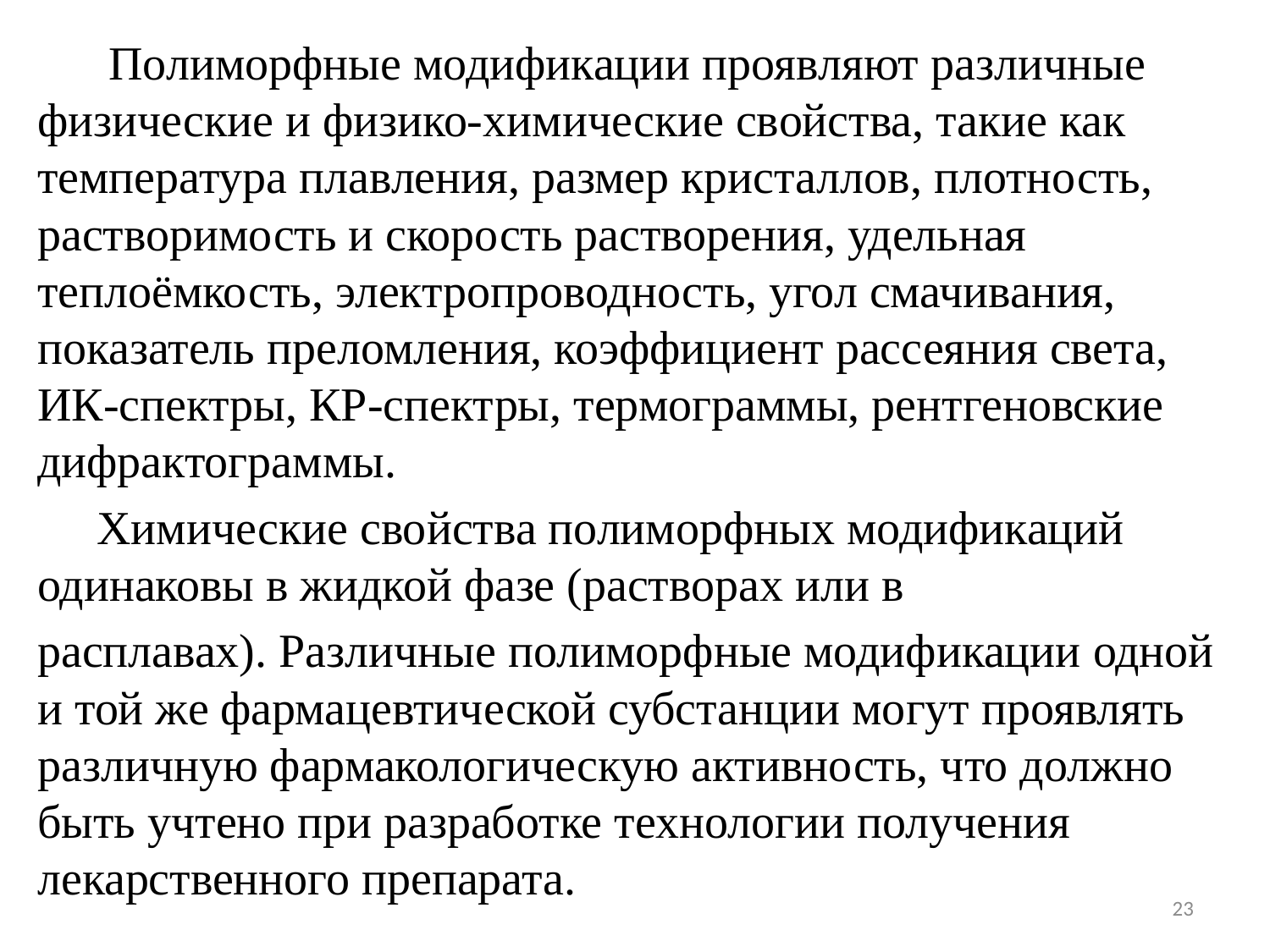

Полиморфные модификации проявляют различные физические и физико-химические свойства, такие как температура плавления, размер кристаллов, плотность, растворимость и скорость растворения, удельная теплоёмкость, электропроводность, угол смачивания, показатель преломления, коэффициент рассеяния света, ИК-спектры, КР-спектры, термограммы, рентгеновские дифрактограммы.
     Химические свойства полиморфных модификаций одинаковы в жидкой фазе (растворах или в
расплавах). Различные полиморфные модификации одной и той же фармацевтической субстанции могут проявлять различную фармакологическую активность, что должно быть учтено при разработке технологии получения лекарственного препарата.
23